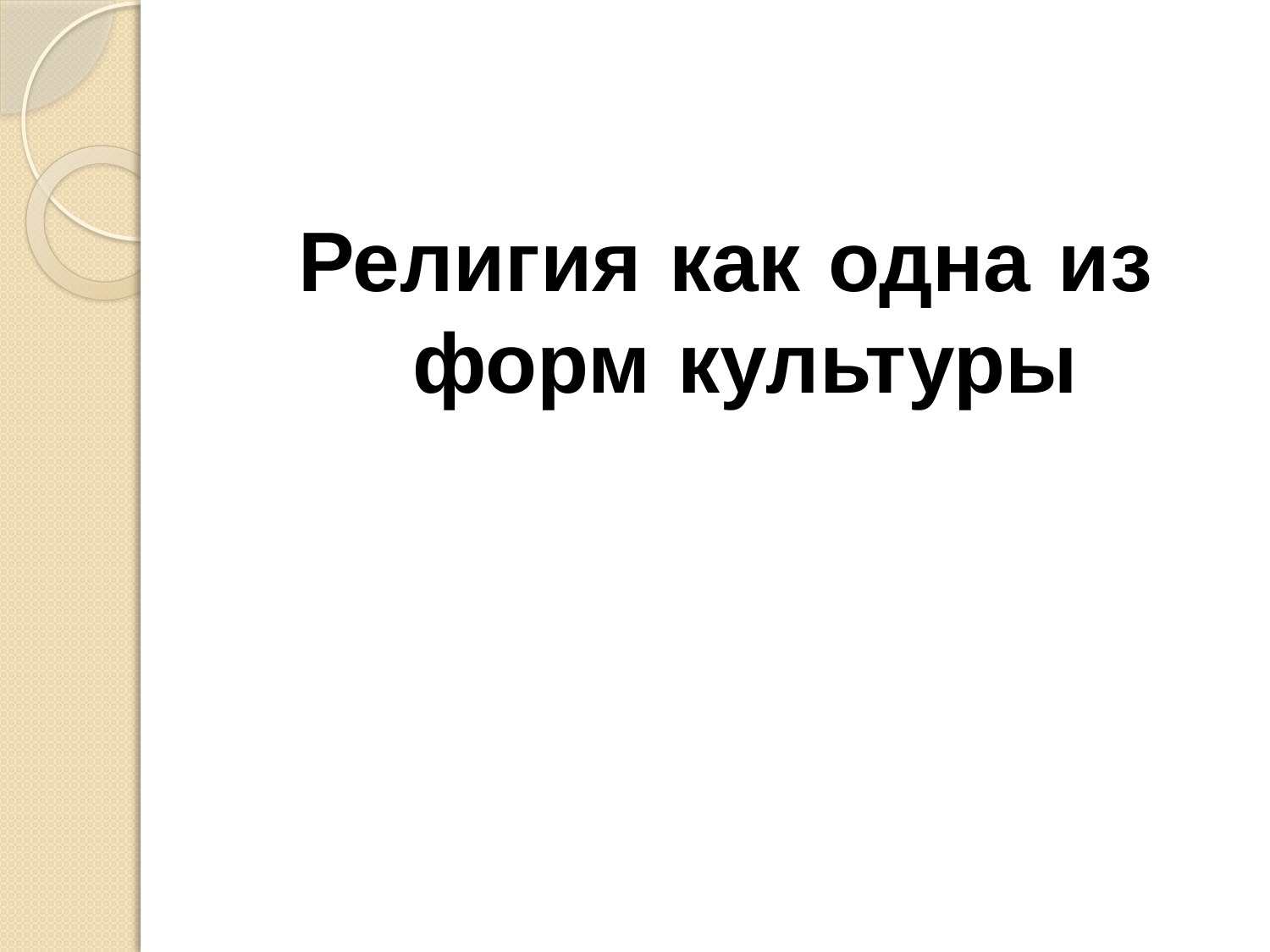

#
Религия как одна из форм культуры